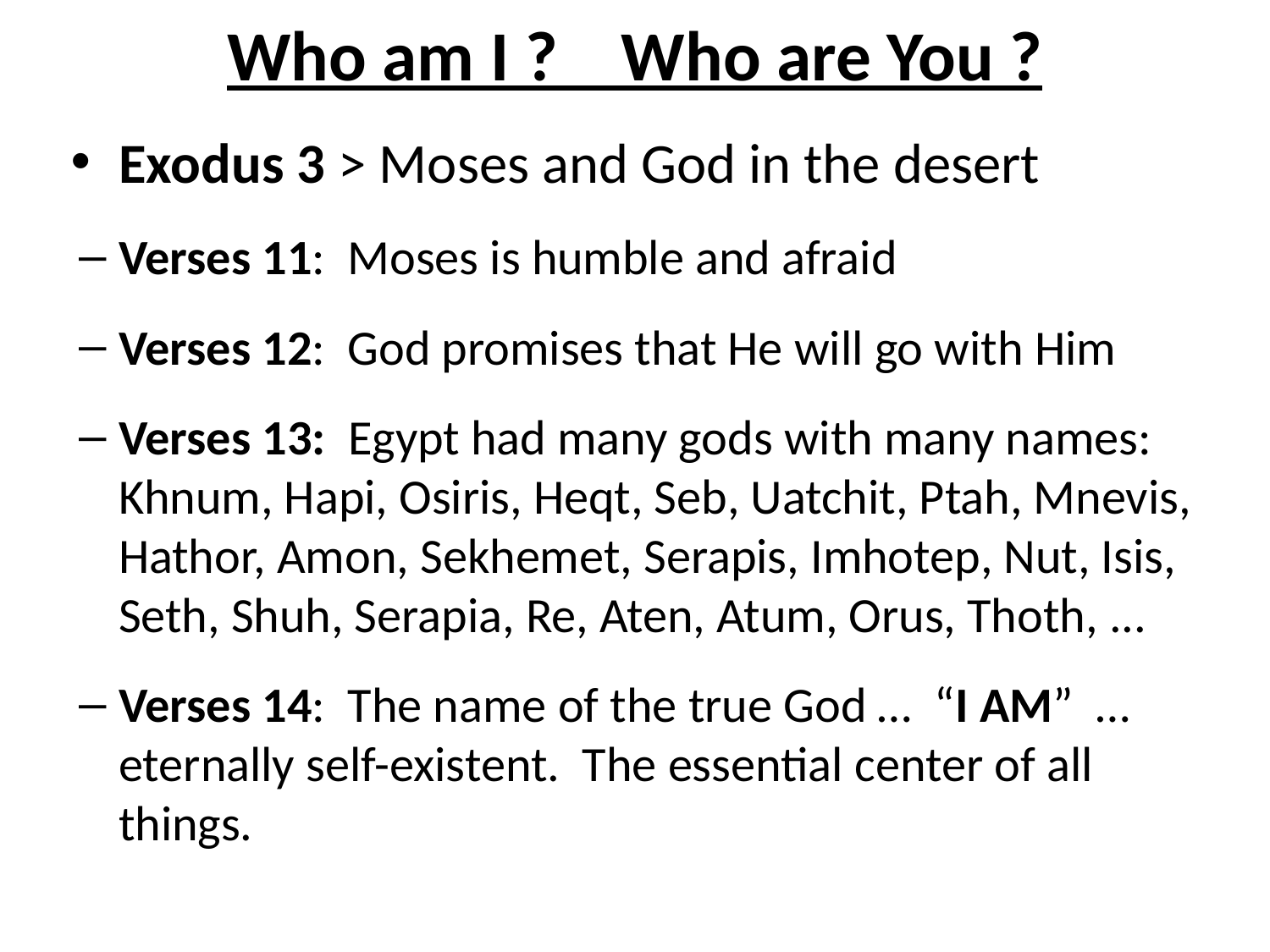

# Who am I ?    Who are You ?
Exodus 3 > Moses and God in the desert
Verses 11:  Moses is humble and afraid
Verses 12:  God promises that He will go with Him
Verses 13:  Egypt had many gods with many names: Khnum, Hapi, Osiris, Heqt, Seb, Uatchit, Ptah, Mnevis, Hathor, Amon, Sekhemet, Serapis, Imhotep, Nut, Isis, Seth, Shuh, Serapia, Re, Aten, Atum, Orus, Thoth, ...
Verses 14:  The name of the true God …  “I AM”  … eternally self-existent.  The essential center of all things.